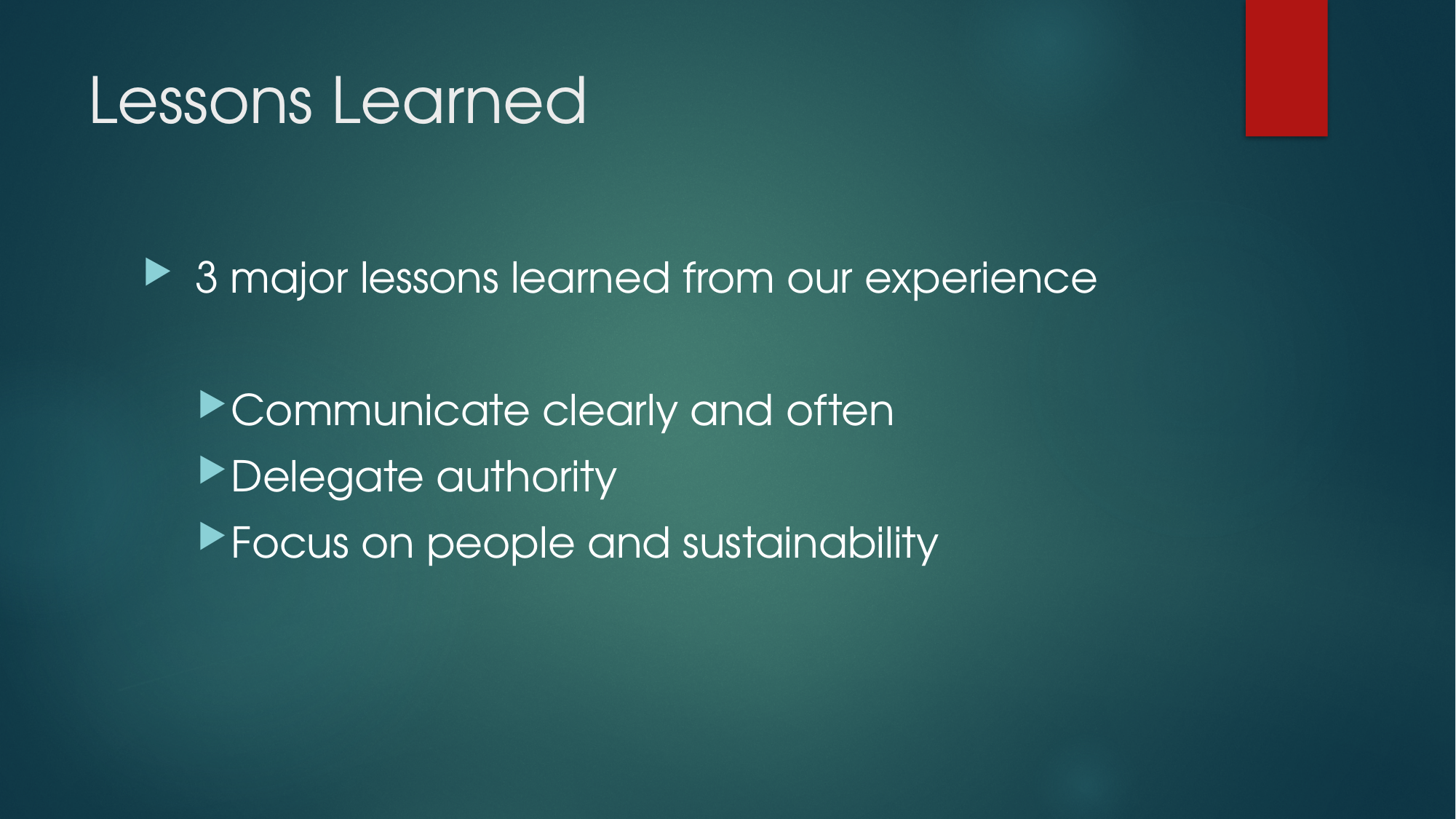

# Lessons Learned
 3 major lessons learned from our experience

Communicate clearly and often
Delegate authority
Focus on people and sustainability